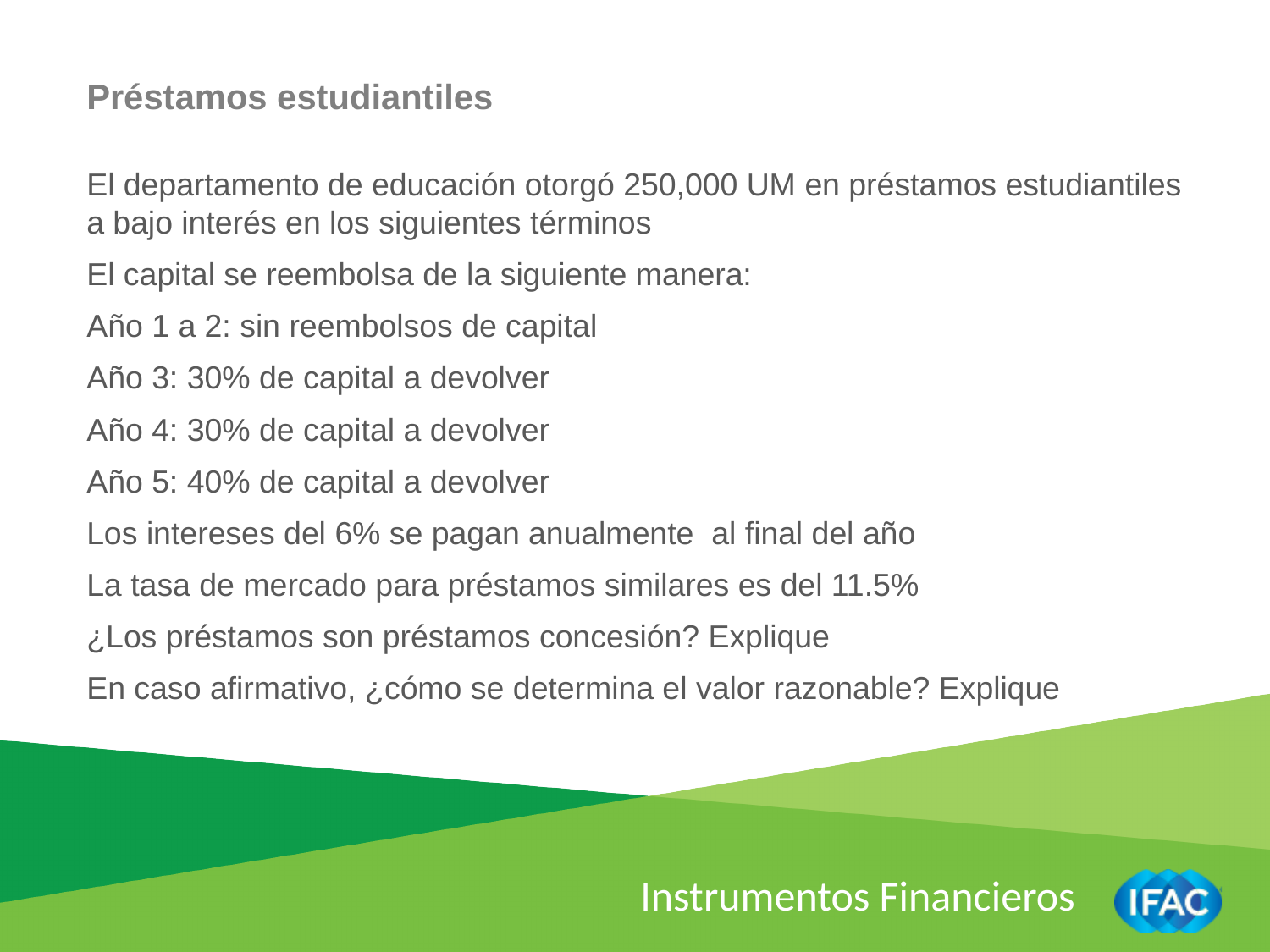

Préstamos estudiantiles

El departamento de educación otorgó 250,000 UM en préstamos estudiantiles a bajo interés en los siguientes términos
El capital se reembolsa de la siguiente manera:
Año 1 a 2: sin reembolsos de capital
Año 3: 30% de capital a devolver
Año 4: 30% de capital a devolver
Año 5: 40% de capital a devolver
Los intereses del 6% se pagan anualmente  al final del año
La tasa de mercado para préstamos similares es del 11.5%
¿Los préstamos son préstamos concesión? Explique
En caso afirmativo, ¿cómo se determina el valor razonable? Explique

Instrumentos Financieros